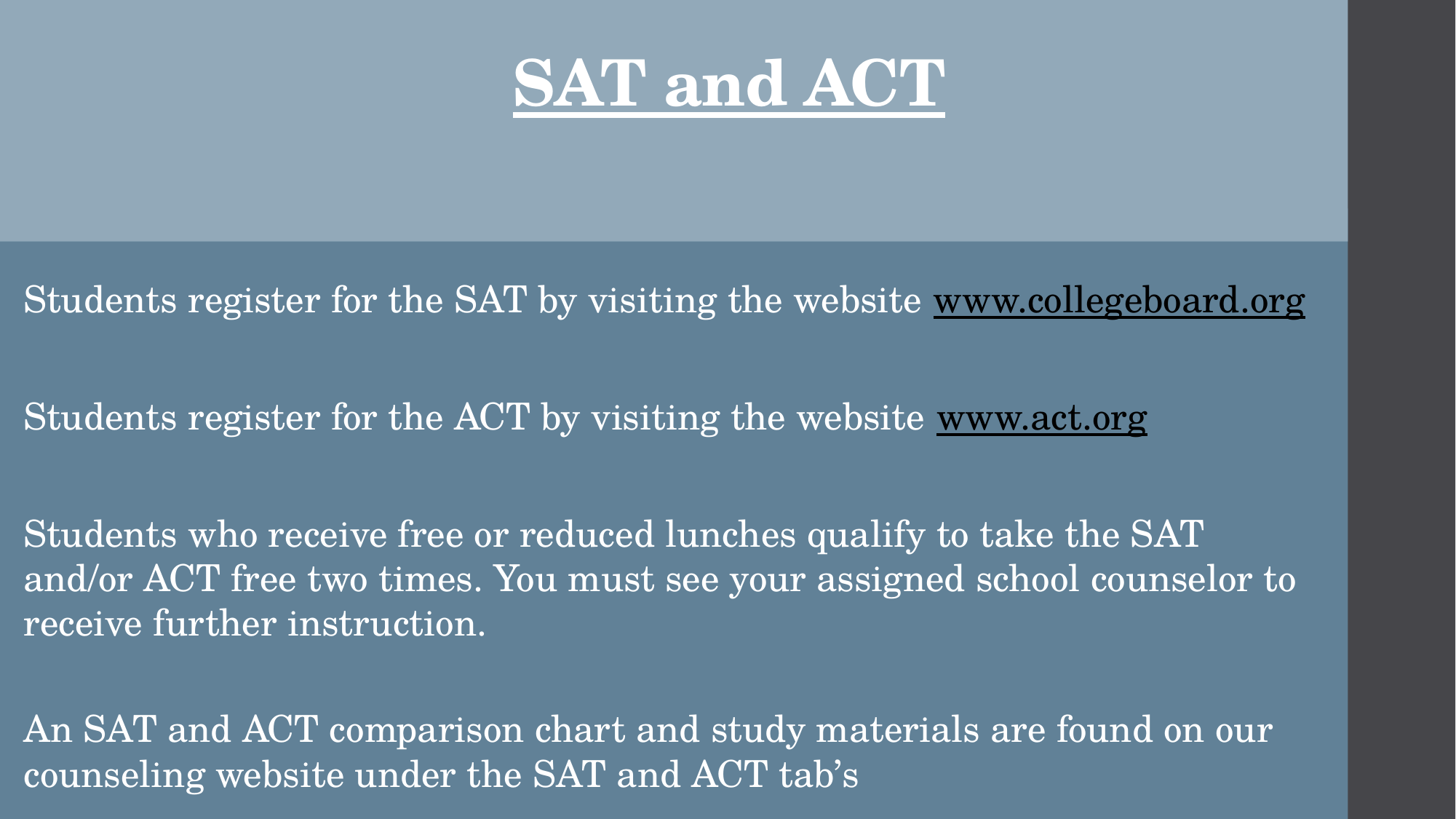

SAT and ACT

Students register for the SAT by visiting the website www.collegeboard.org

Students register for the ACT by visiting the website www.act.org

Students who receive free or reduced lunches qualify to take the SAT and/or ACT free two times. You must see your assigned school counselor to receive further instruction.

An SAT and ACT comparison chart and study materials are found on our counseling website under the SAT and ACT tab’s